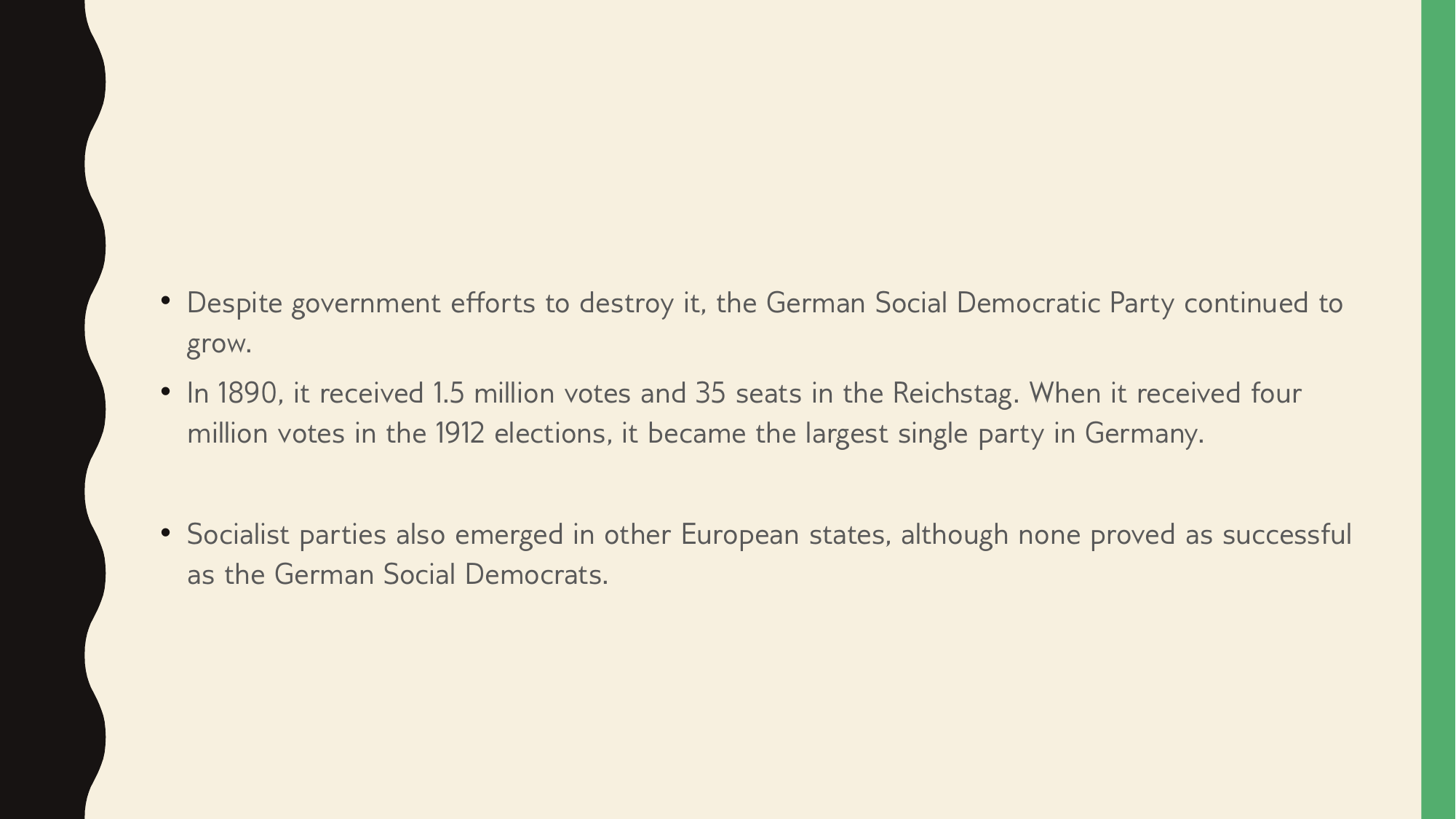

#
Despite government efforts to destroy it, the German Social Democratic Party continued to grow.
In 1890, it received 1.5 million votes and 35 seats in the Reichstag. When it received four million votes in the 1912 elections, it became the largest single party in Germany.

Socialist parties also emerged in other European states, although none proved as successful as the German Social Democrats.